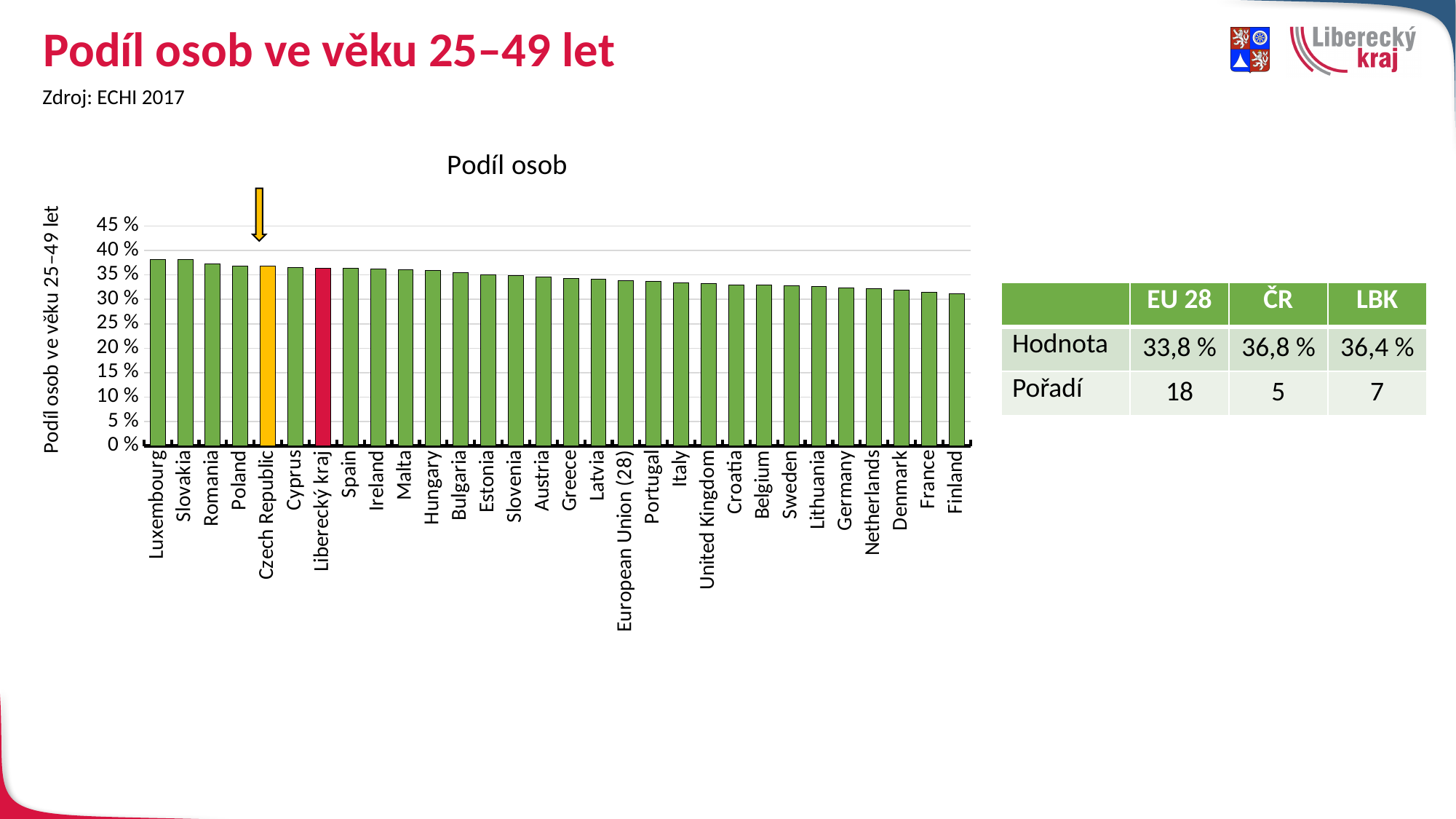

# Podíl osob ve věku 25–49 let
Zdroj: ECHI 2017

### Chart: Podíl osob

| Category | 25–49 |
|---|---|
| Luxembourg | 0.38159233544450594 |
| Slovakia | 0.3814136476759608 |
| Romania | 0.3726626740004123 |
| Poland | 0.3686650323108831 |
| Czech Republic | 0.3679076683410815 |
| Cyprus | 0.36461660127140555 |
| Liberecký kraj | 0.36351698893711987 |
| Spain | 0.36326909133299967 |
| Ireland | 0.3618286830297658 |
| Malta | 0.3602217698572878 |
| Hungary | 0.3588809500650213 |
| Bulgaria | 0.3543486289998154 |
| Estonia | 0.34978394463510015 |
| Slovenia | 0.3488773630799242 |
| Austria | 0.3461127009249544 |
| Greece | 0.34246414416977855 |
| Latvia | 0.3417586441011714 |
| European Union (28) | 0.33811406376551395 |
| Portugal | 0.33645583575575827 |
| Italy | 0.3338727067065889 |
| United Kingdom | 0.3324558488754953 |
| Croatia | 0.33005024056301396 |
| Belgium | 0.3291522955053447 |
| Sweden | 0.3278576125848199 |
| Lithuania | 0.32692885715248826 |
| Germany | 0.3238879255121077 |
| Netherlands | 0.32180222740300374 |
| Denmark | 0.3182938816988472 |
| France | 0.31446191015930164 |
| Finland | 0.3117349472507117 |
|  | EU 28 | ČR | LBK |
| --- | --- | --- | --- |
| Hodnota | 33,8 % | 36,8 % | 36,4 % |
| Pořadí | 18 | 5 | 7 |